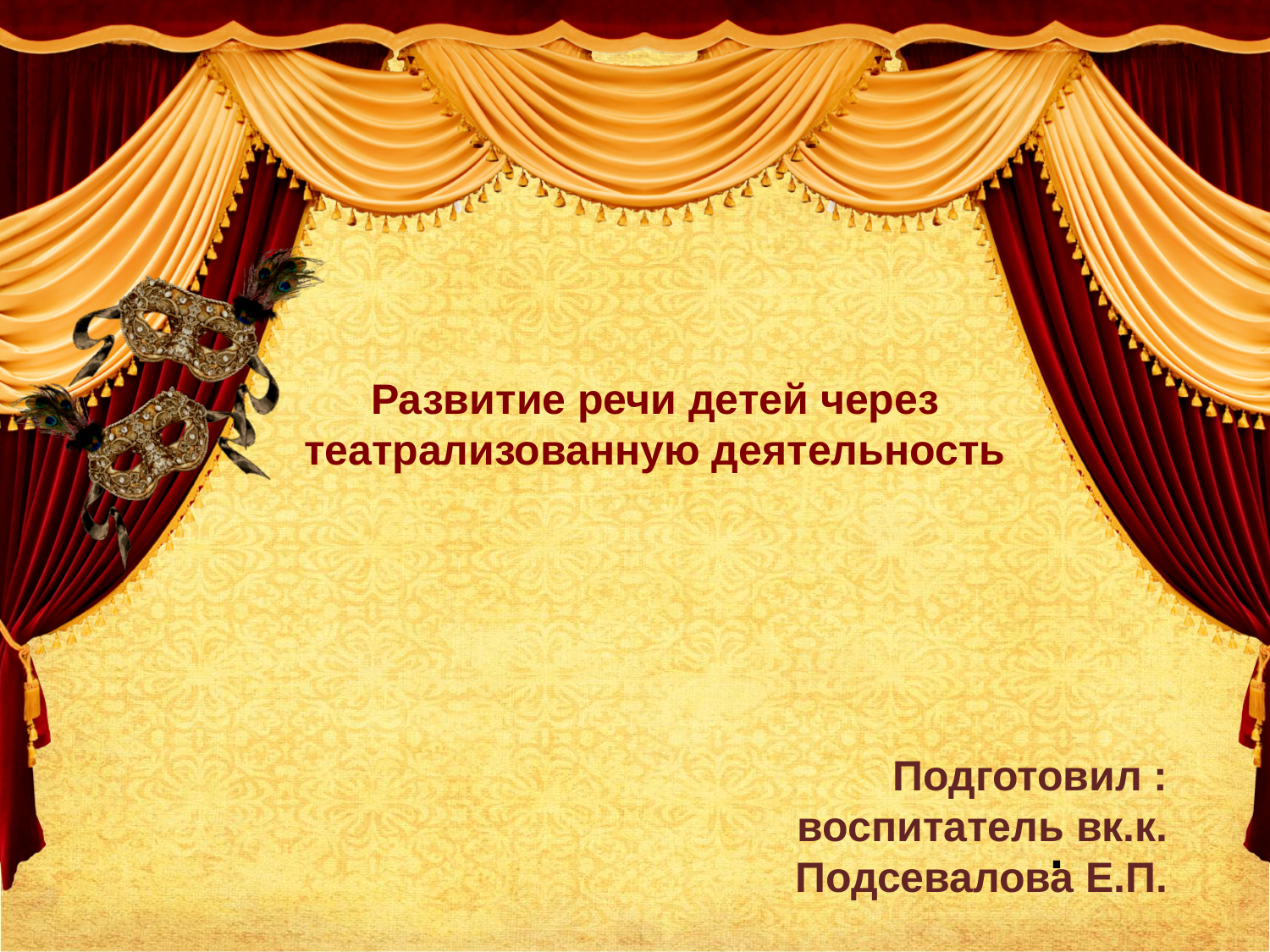

# Развитие речи детей через театрализованную деятельность

.

Подготовил :
воспитатель вк.к.
Подсевалова Е.П.